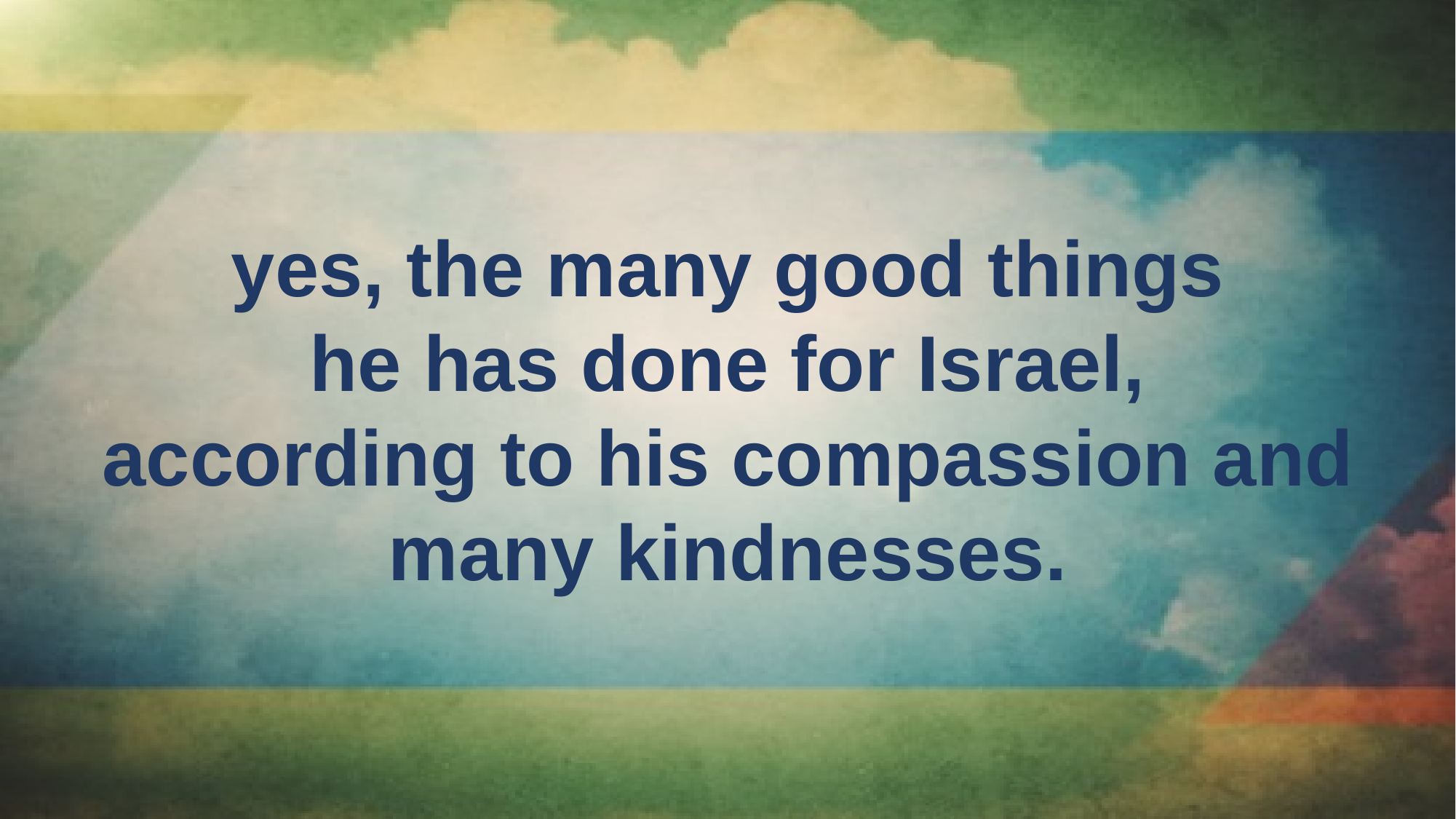

yes, the many good things
he has done for Israel,
according to his compassion and many kindnesses.